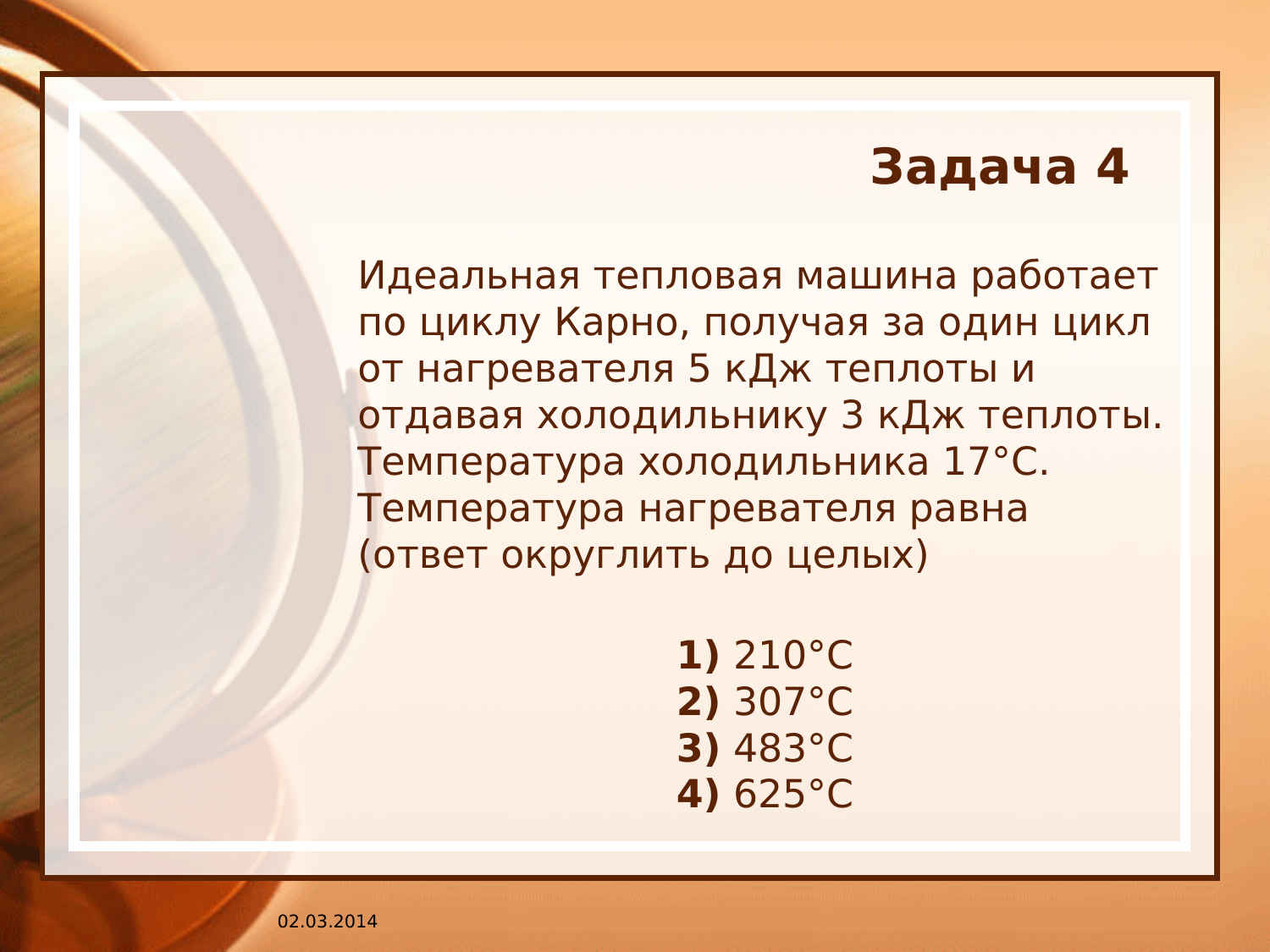

# Задача 4
Идеальная тепловая машина работает по циклу Карно, получая за один цикл от нагревателя 5 кДж теплоты и отдавая холодильнику 3 кДж теплоты. Температура холодильника 17°С. Температура нагревателя равна (ответ округлить до целых)
1) 210°С
2) 307°С
3) 483°С
4) 625°С
02.03.2014